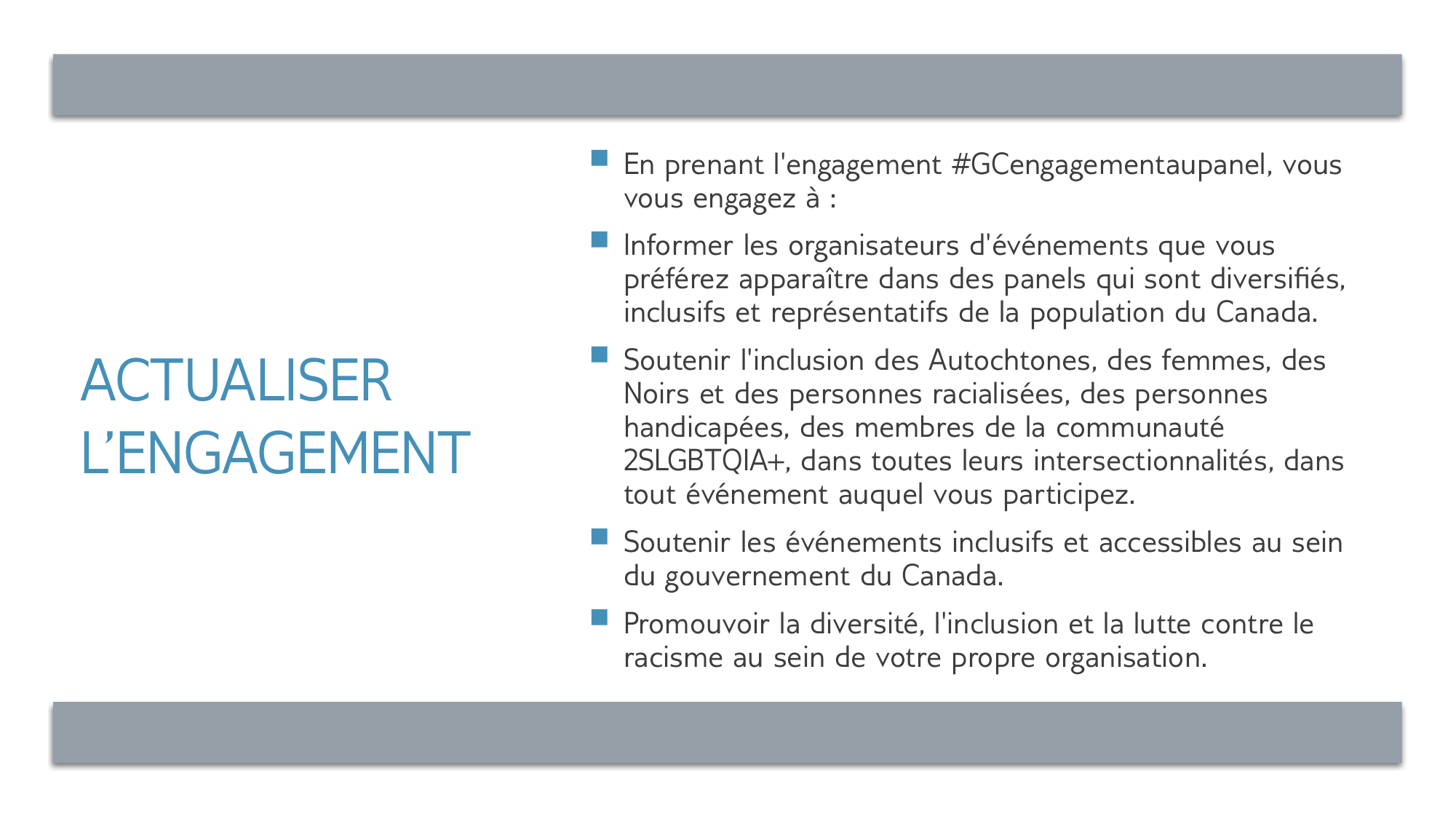

En prenant l'engagement #GCengagementaupanel, vous vous engagez à :
Informer les organisateurs d'événements que vous préférez apparaître dans des panels qui sont diversifiés, inclusifs et représentatifs de la population du Canada.
Soutenir l'inclusion des Autochtones, des femmes, des Noirs et des personnes racialisées, des personnes handicapées, des membres de la communauté 2SLGBTQIA+, dans toutes leurs intersectionnalités, dans tout événement auquel vous participez.
Soutenir les événements inclusifs et accessibles au sein du gouvernement du Canada.
Promouvoir la diversité, l'inclusion et la lutte contre le racisme au sein de votre propre organisation.
# Actualiser l’Engagement